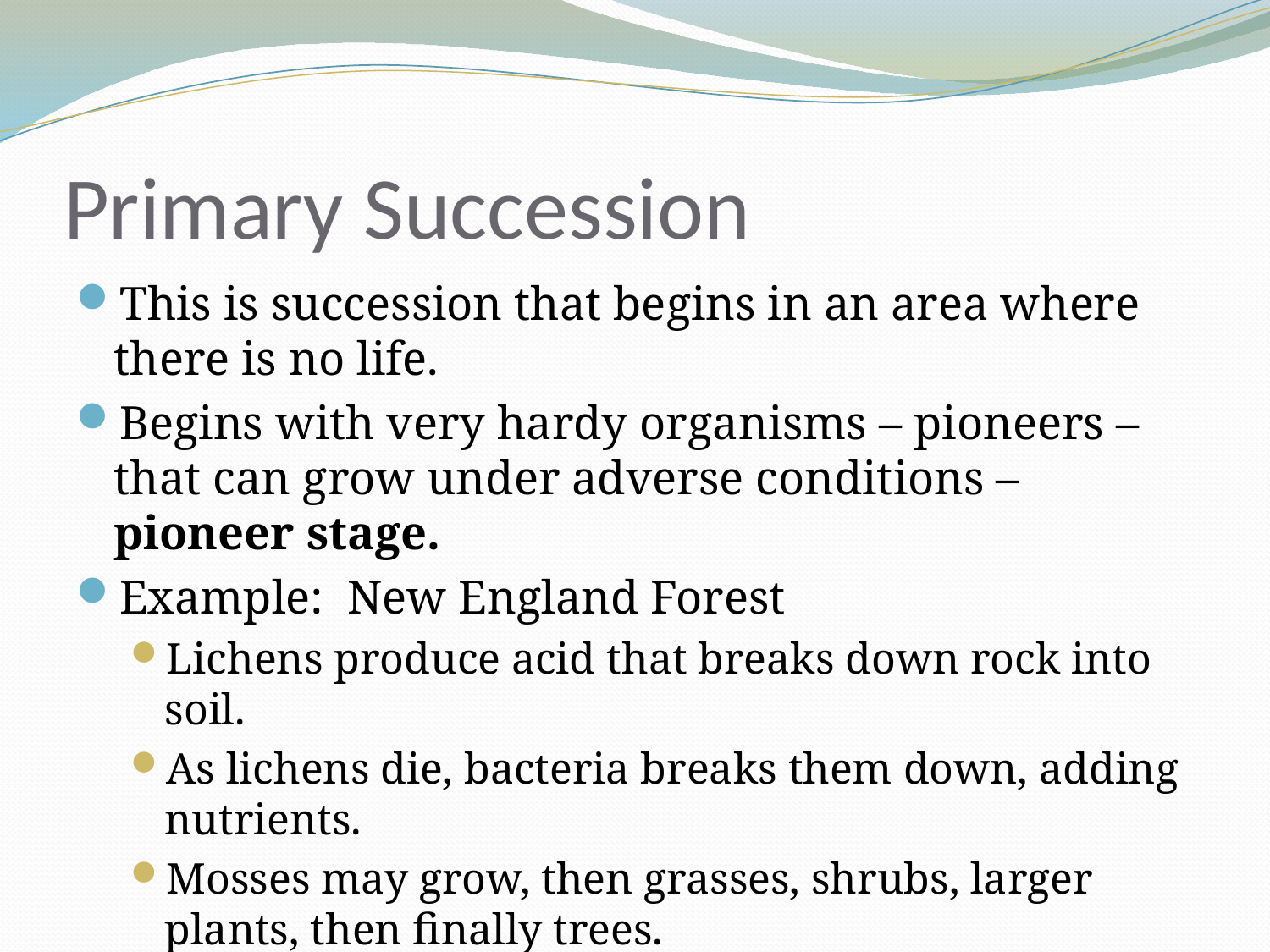

# Primary Succession
This is succession that begins in an area where there is no life.
Begins with very hardy organisms – pioneers – that can grow under adverse conditions – pioneer stage.
Example:  New England Forest
Lichens produce acid that breaks down rock into soil.
As lichens die, bacteria breaks them down, adding nutrients.
Mosses may grow, then grasses, shrubs, larger plants, then finally trees.